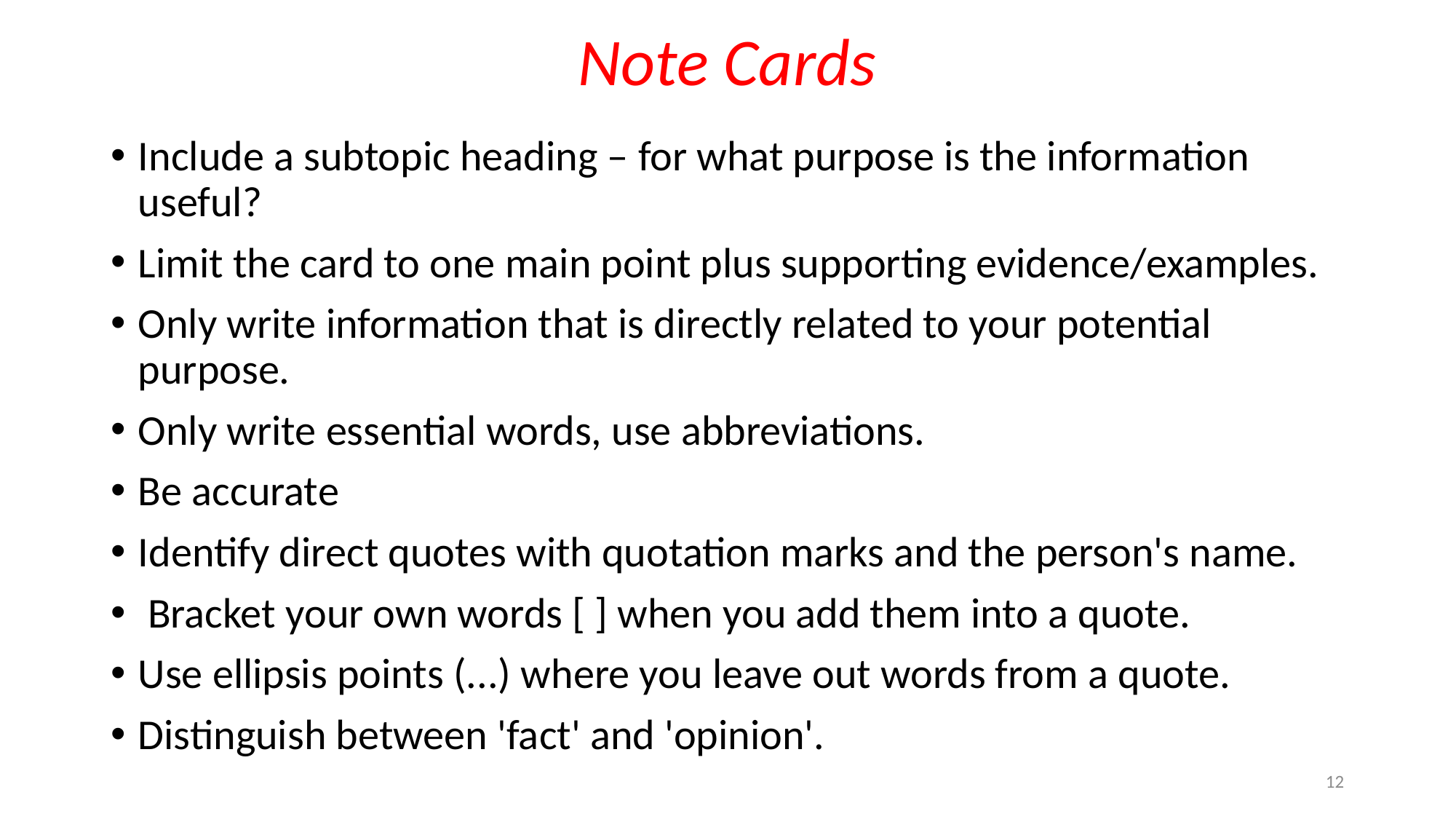

# Note Cards
Include a subtopic heading – for what purpose is the information useful?
Limit the card to one main point plus supporting evidence/examples.
Only write information that is directly related to your potential purpose.
Only write essential words, use abbreviations.
Be accurate
Identify direct quotes with quotation marks and the person's name.
 Bracket your own words [ ] when you add them into a quote.
Use ellipsis points (...) where you leave out words from a quote.
Distinguish between 'fact' and 'opinion'.
12